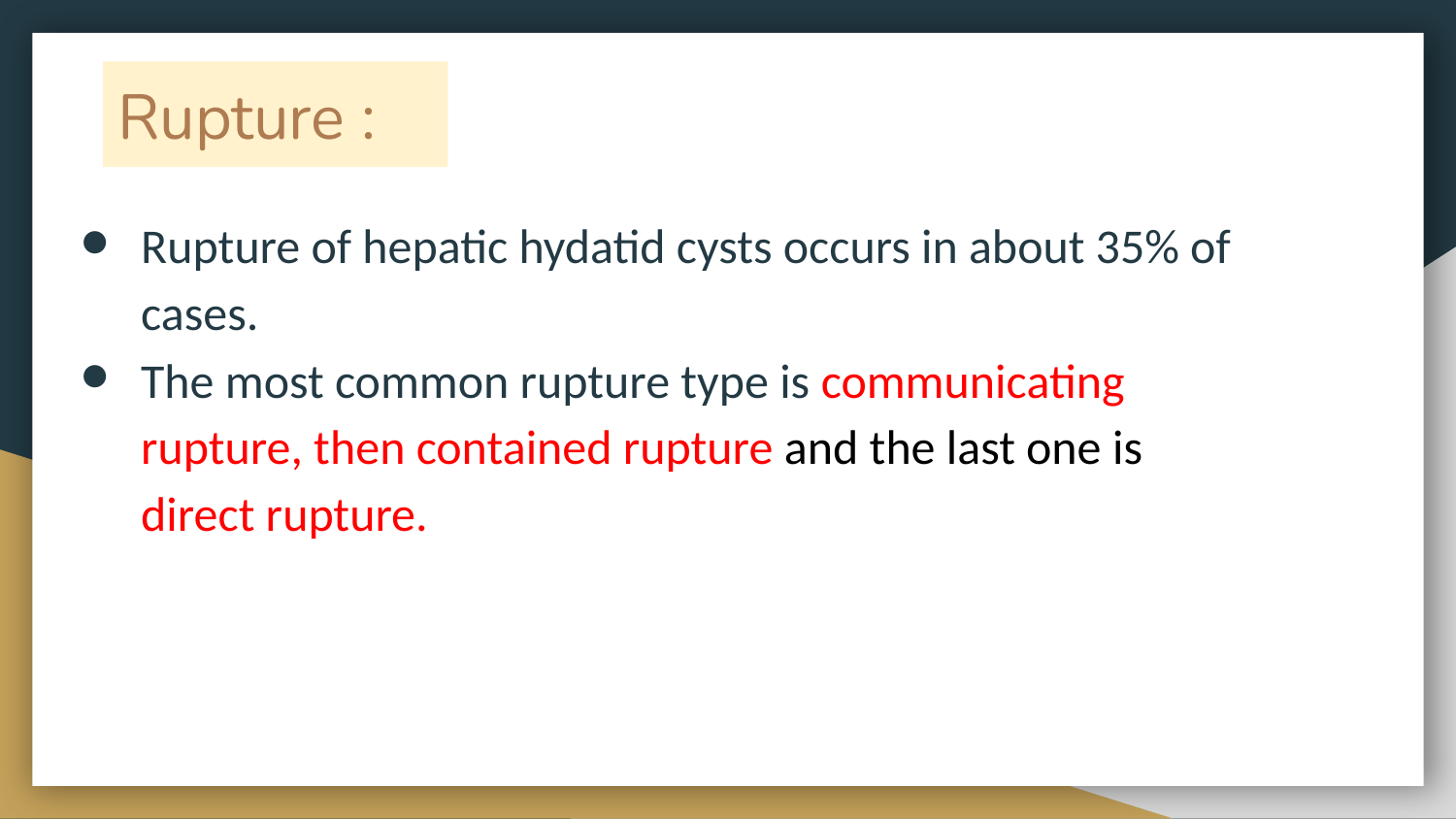

# Rupture :
Rupture of hepatic hydatid cysts occurs in about 35% of cases.
The most common rupture type is communicating rupture, then contained rupture and the last one is direct rupture.